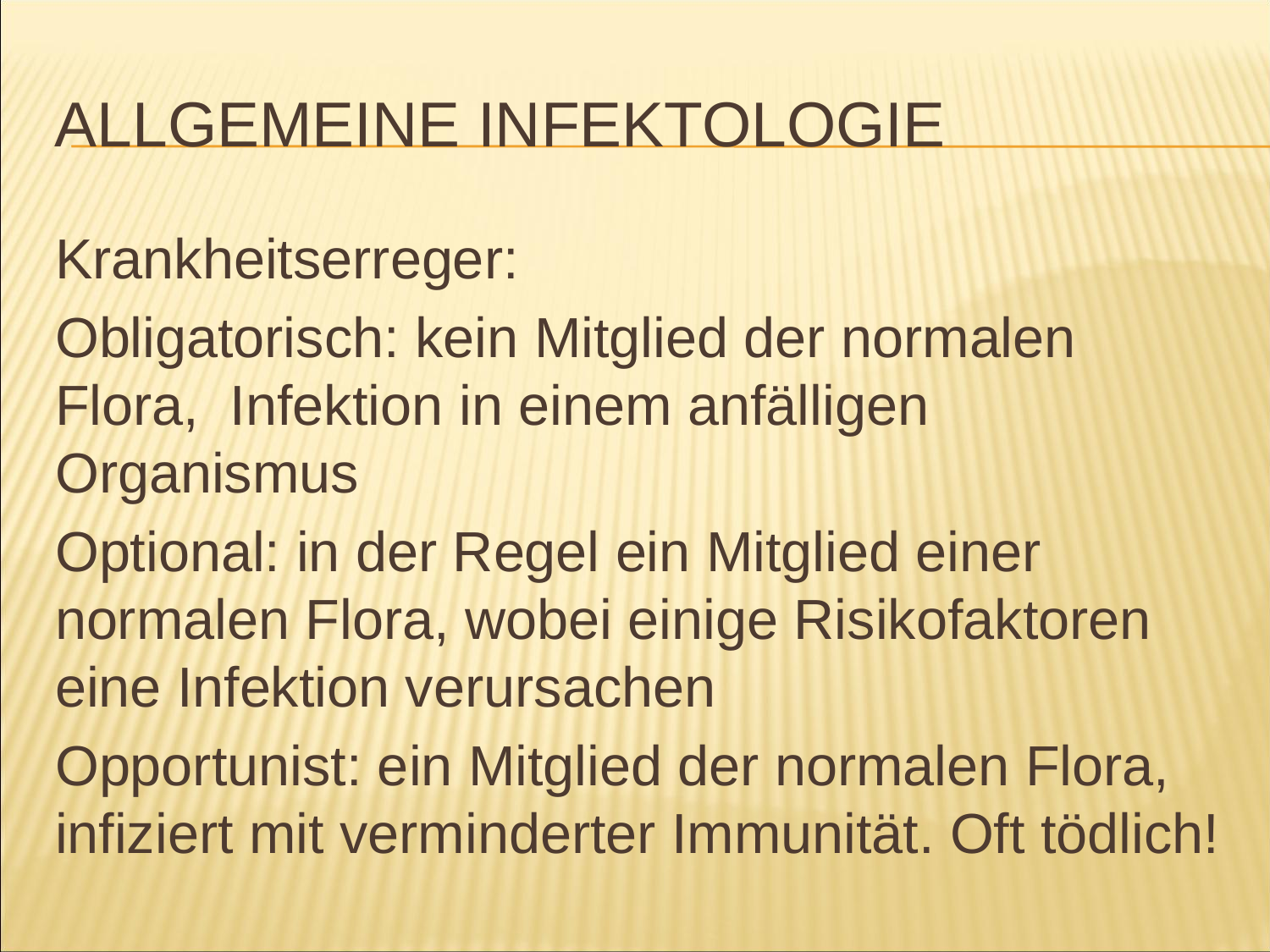

# Allgemeine Infektologie
Krankheitserreger:
Obligatorisch: kein Mitglied der normalen Flora,  Infektion in einem anfälligen Organismus
Optional: in der Regel ein Mitglied einer normalen Flora, wobei einige Risikofaktoren eine Infektion verursachen
Opportunist: ein Mitglied der normalen Flora, infiziert mit verminderter Immunität. Oft tödlich!